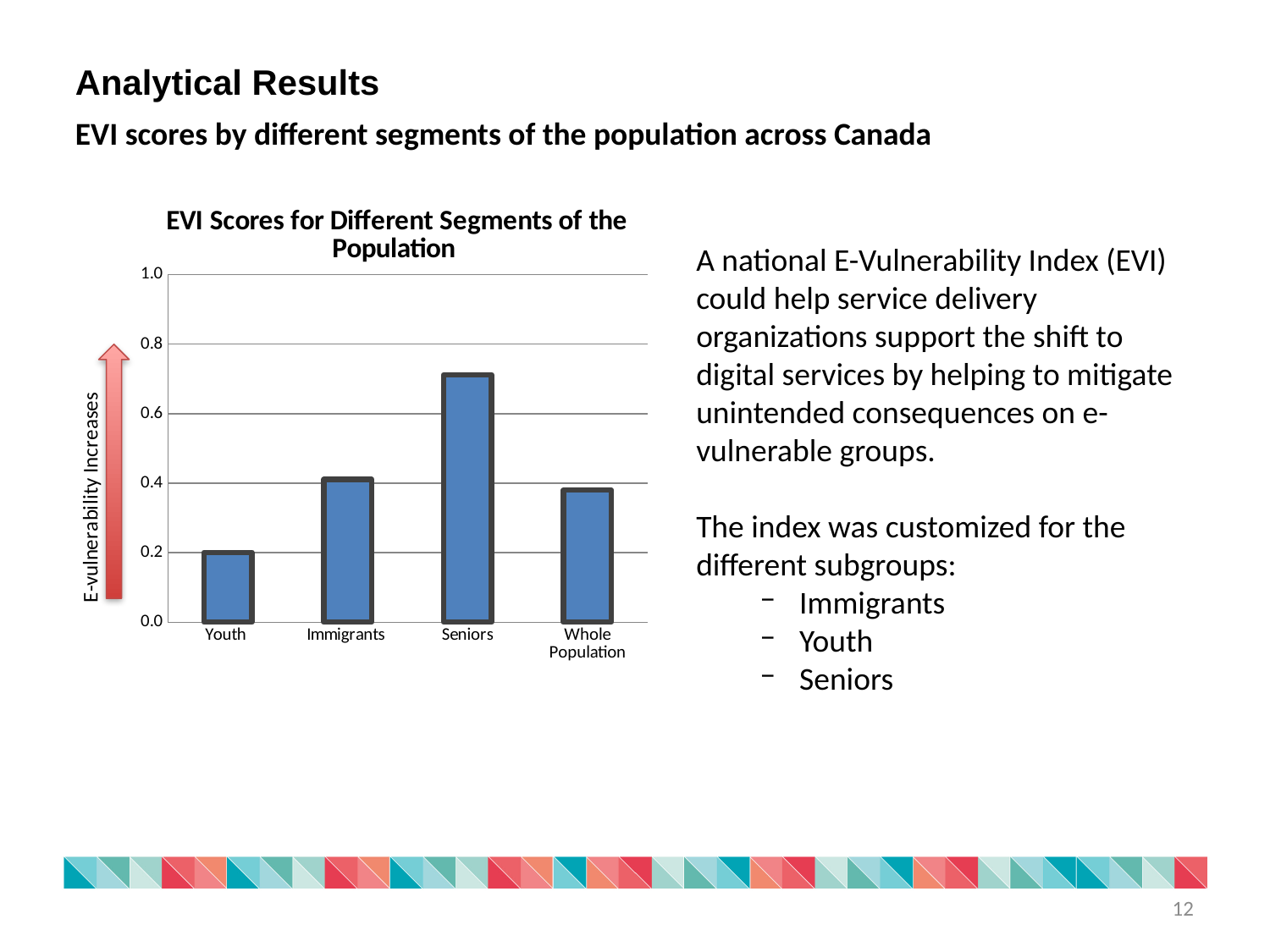

Analytical Results
EVI scores by different segments of the population across Canada

### Chart: EVI Scores for Different Segments of the Population

| Category | EVI |
|---|---|
| Youth  | 0.2008953175366698 |
| Immigrants  | 0.41079724289285985 |
| Seniors | 0.711750494247875 |
| Whole Population | 0.3799453644685986 |
A national E-Vulnerability Index (EVI) could help service delivery organizations support the shift to digital services by helping to mitigate unintended consequences on e-vulnerable groups.

The index was customized for the different subgroups:
Immigrants
Youth
Seniors
12